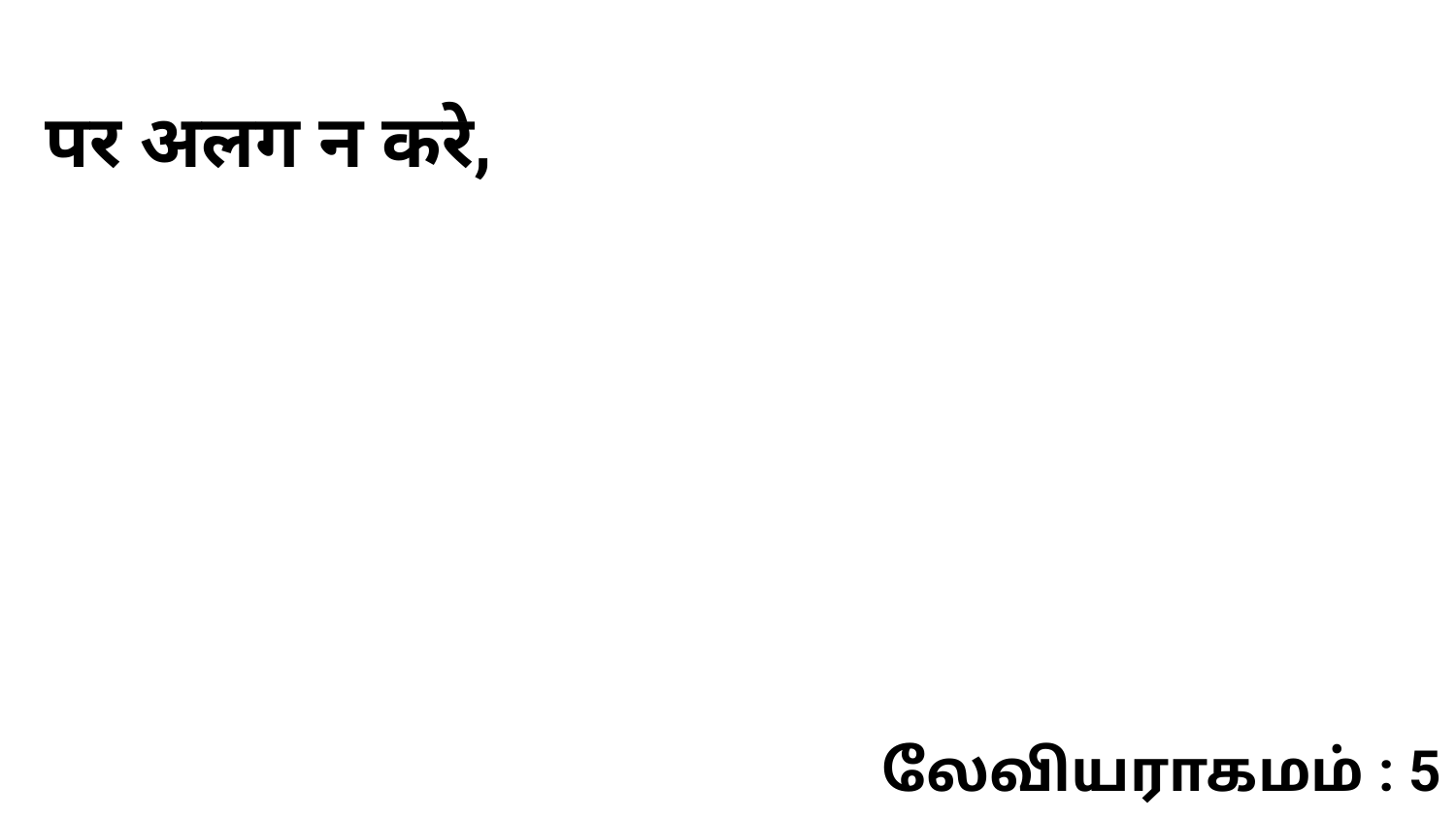

पर अलग न करे,
லேவியராகமம் : 5